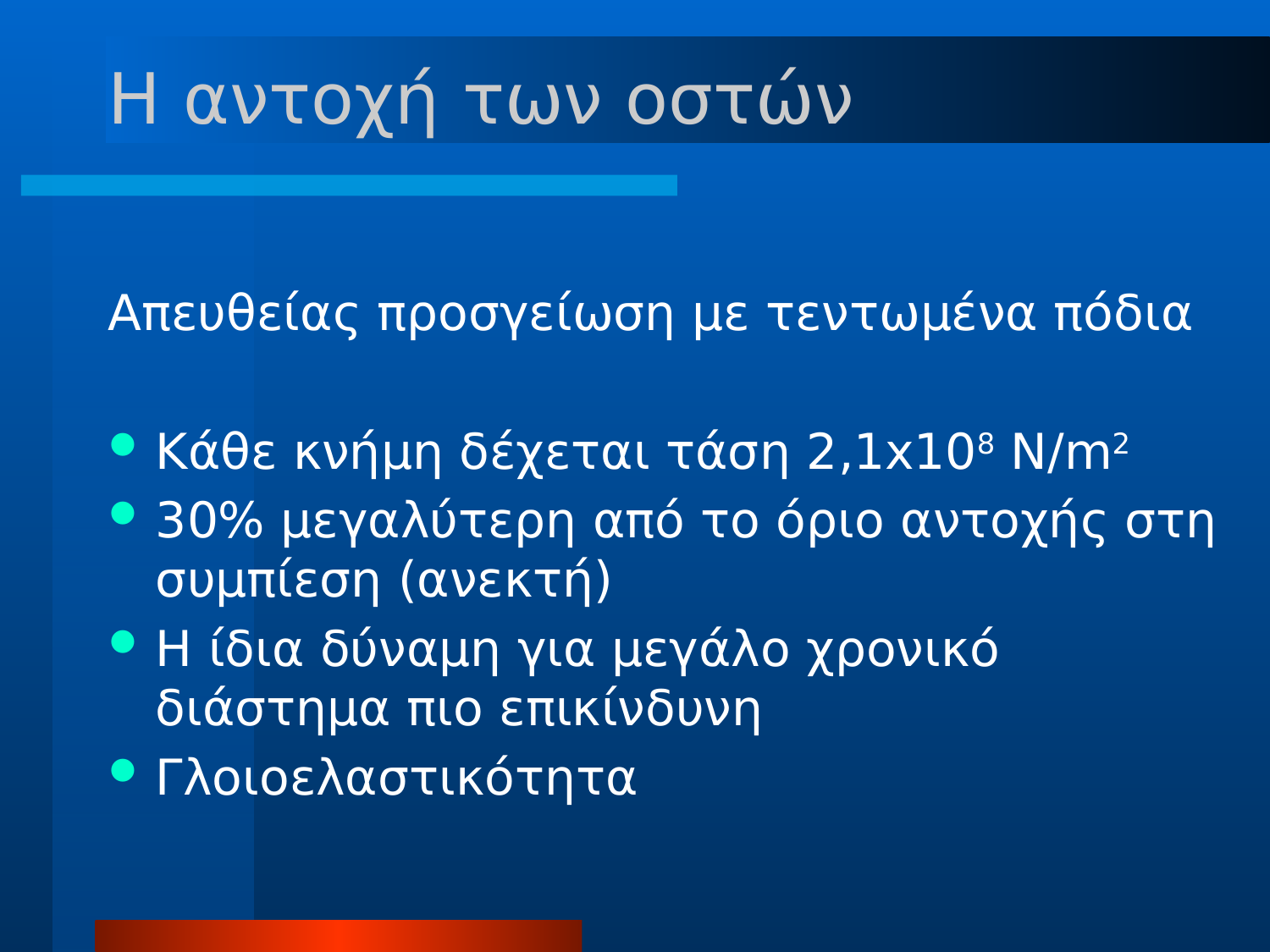

# Η αντοχή των οστών
Απευθείας προσγείωση με τεντωμένα πόδια

Κάθε κνήμη δέχεται τάση 2,1x108 Ν/m2
30% μεγαλύτερη από το όριο αντοχής στη συμπίεση (ανεκτή)
Η ίδια δύναμη για μεγάλο χρονικό διάστημα πιο επικίνδυνη
Γλοιοελαστικότητα